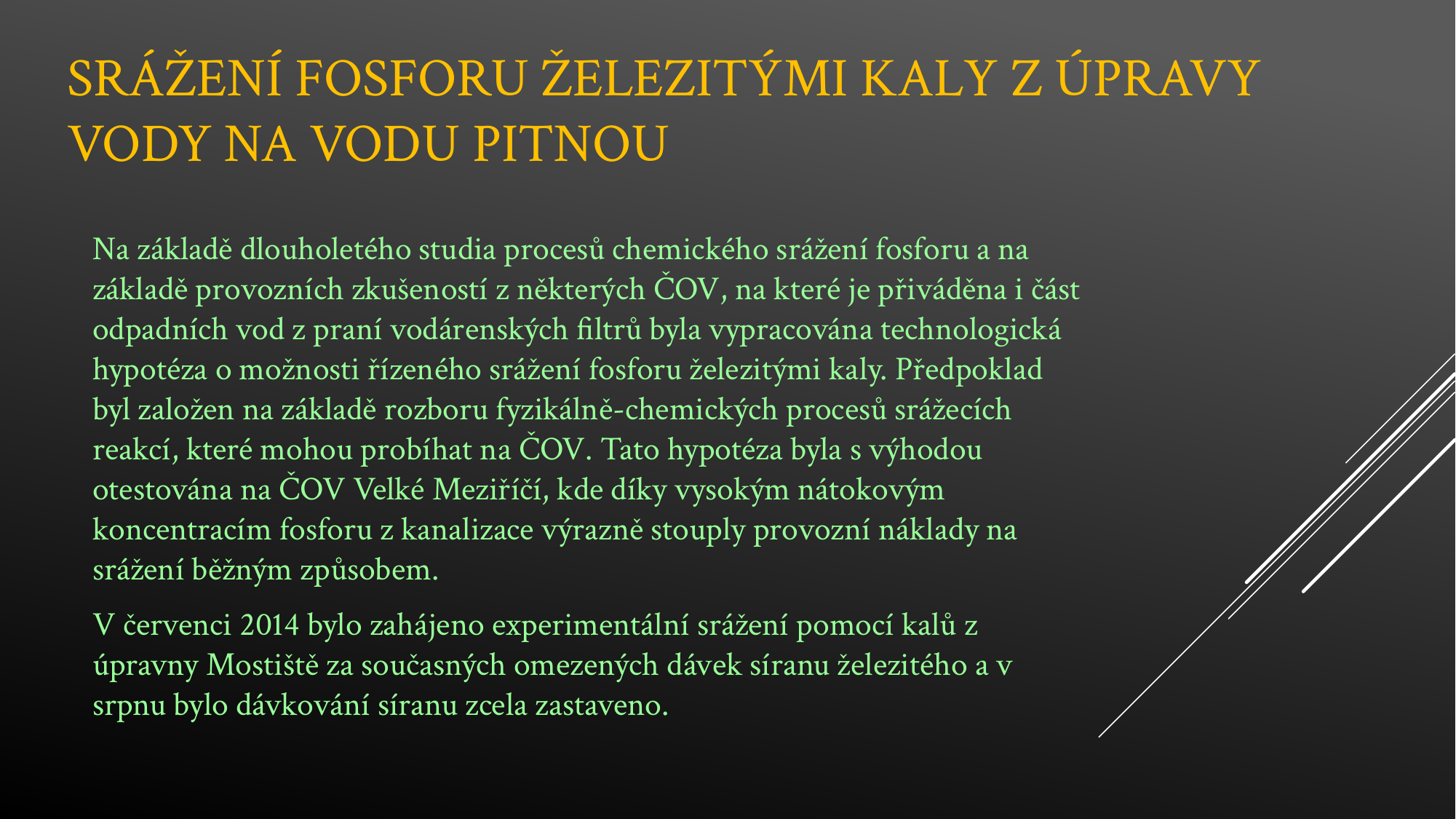

# Srážení fosforu železitými kaly z úpravy vody na vodu pitnou
Na základě dlouholetého studia procesů chemického srážení fosforu a na základě provozních zkušeností z některých ČOV, na které je přiváděna i část odpadních vod z praní vodárenských filtrů byla vypracována technologická hypotéza o možnosti řízeného srážení fosforu železitými kaly. Předpoklad byl založen na základě rozboru fyzikálně-chemických procesů srážecích reakcí, které mohou probíhat na ČOV. Tato hypotéza byla s výhodou otestována na ČOV Velké Meziříčí, kde díky vysokým nátokovým koncentracím fosforu z kanalizace výrazně stouply provozní náklady na srážení běžným způsobem.
V červenci 2014 bylo zahájeno experimentální srážení pomocí kalů z úpravny Mostiště za současných omezených dávek síranu železitého a v srpnu bylo dávkování síranu zcela zastaveno.